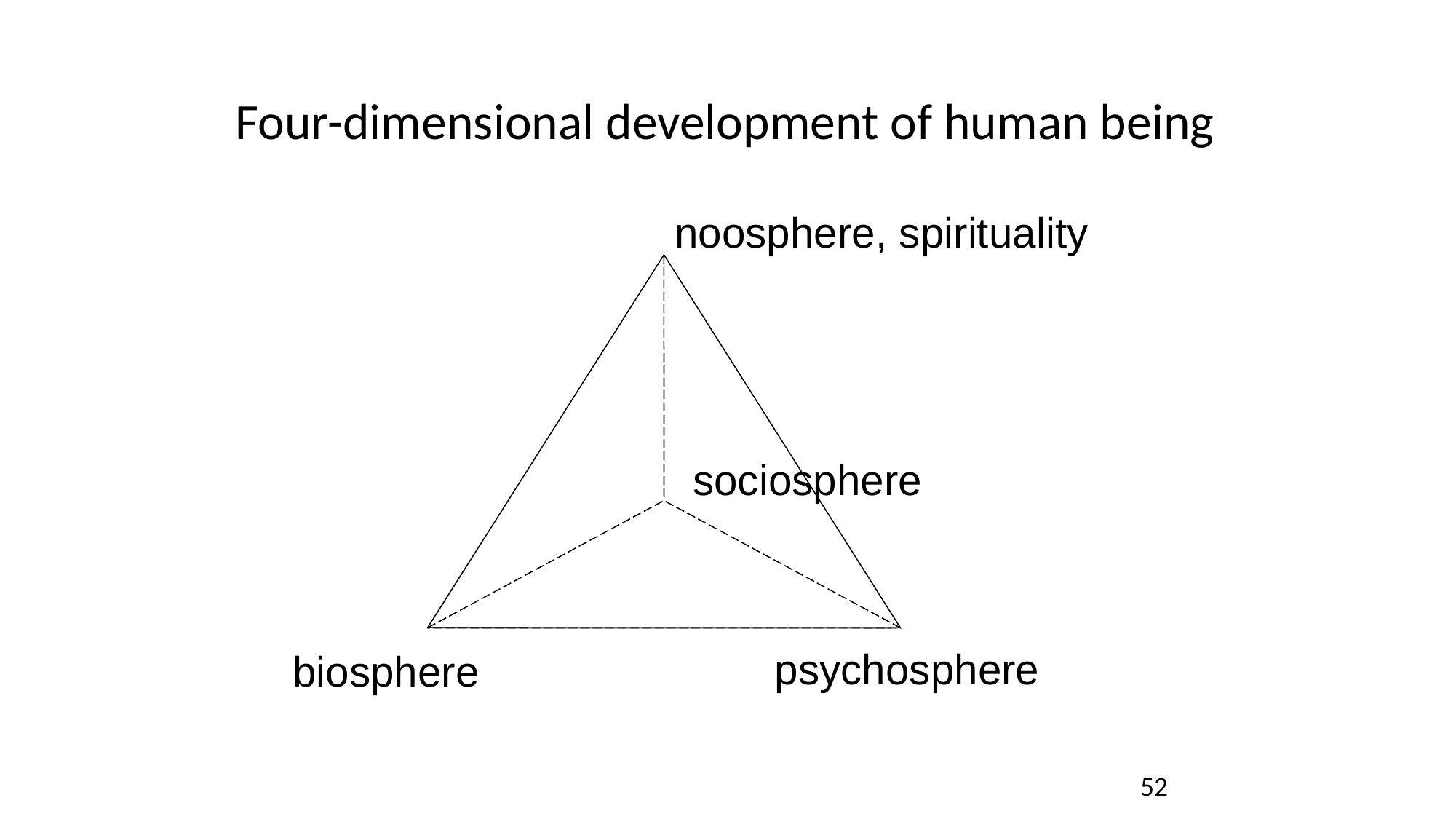

# Four-dimensional development of human being
noosphere, spirituality

sociosphere

psychosphere
biosphere
52